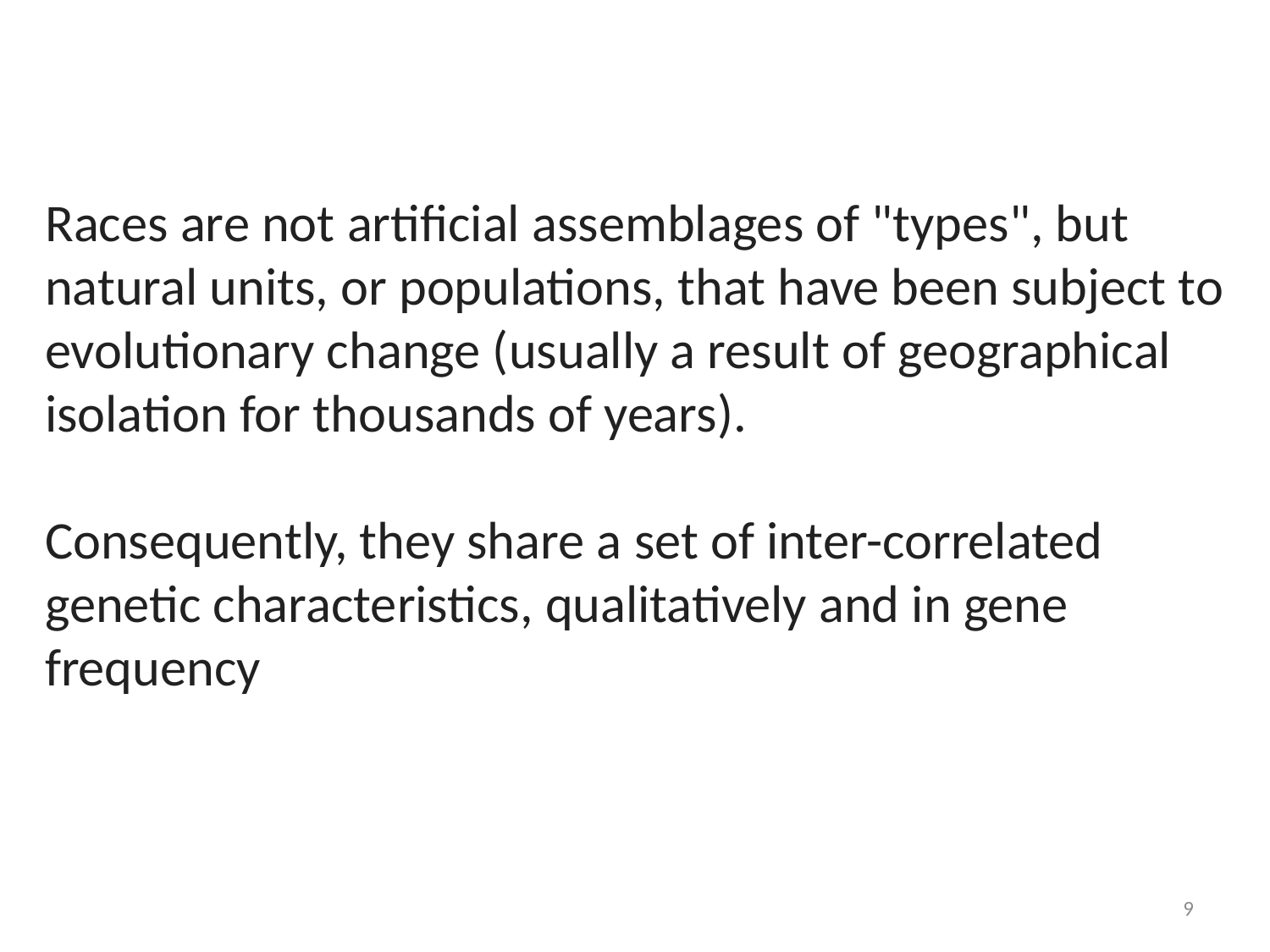

Races are not artificial assemblages of "types", but natural units, or populations, that have been subject to evolutionary change (usually a result of geographical isolation for thousands of years).

Consequently, they share a set of inter-correlated genetic characteristics, qualitatively and in gene frequency
9